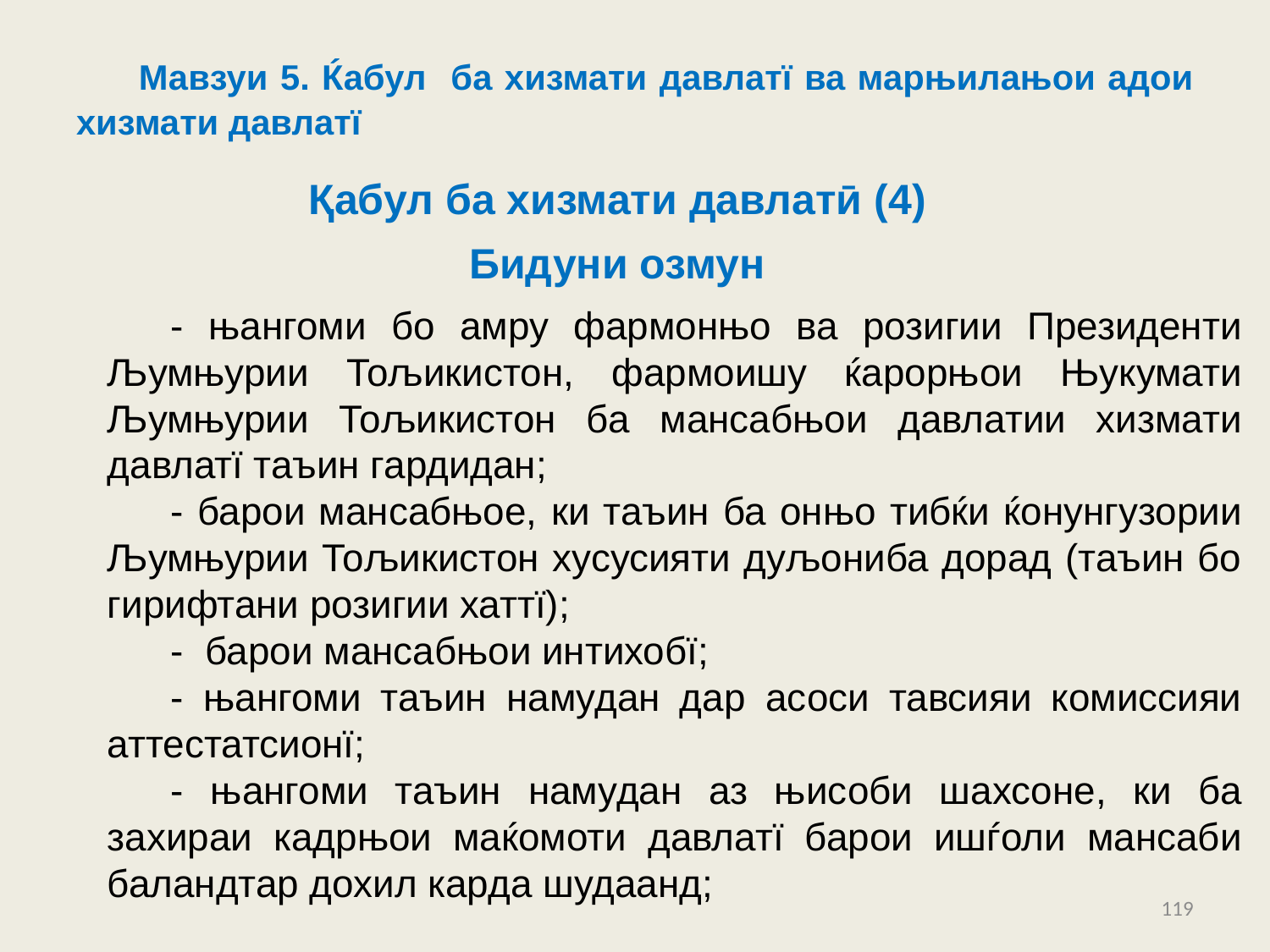

# Мавзуи 5. Ќабул  ба хизмати давлатї ва марњилањои адои хизмати давлатї
Қабул ба хизмати давлатӣ (4)
Бидуни озмун
- њангоми бо амру фармонњо ва розигии Президенти Љумњурии Тољикистон, фармоишу ќарорњои Њукумати Љумњурии Тољикистон ба мансабњои давлатии хизмати давлатї таъин гардидан;
- барои мансабњое, ки таъин ба онњо тибќи ќонунгузории Љумњурии Тољикистон хусусияти дуљониба дорад (таъин бо гирифтани розигии хаттї);
-  барои мансабњои интихобї;
- њангоми таъин намудан дар асоси тавсияи комиссияи аттестатсионї;
- њангоми таъин намудан аз њисоби шахсоне, ки ба захираи кадрњои маќомоти давлатї барои ишѓоли мансаби баландтар дохил карда шудаанд;
119